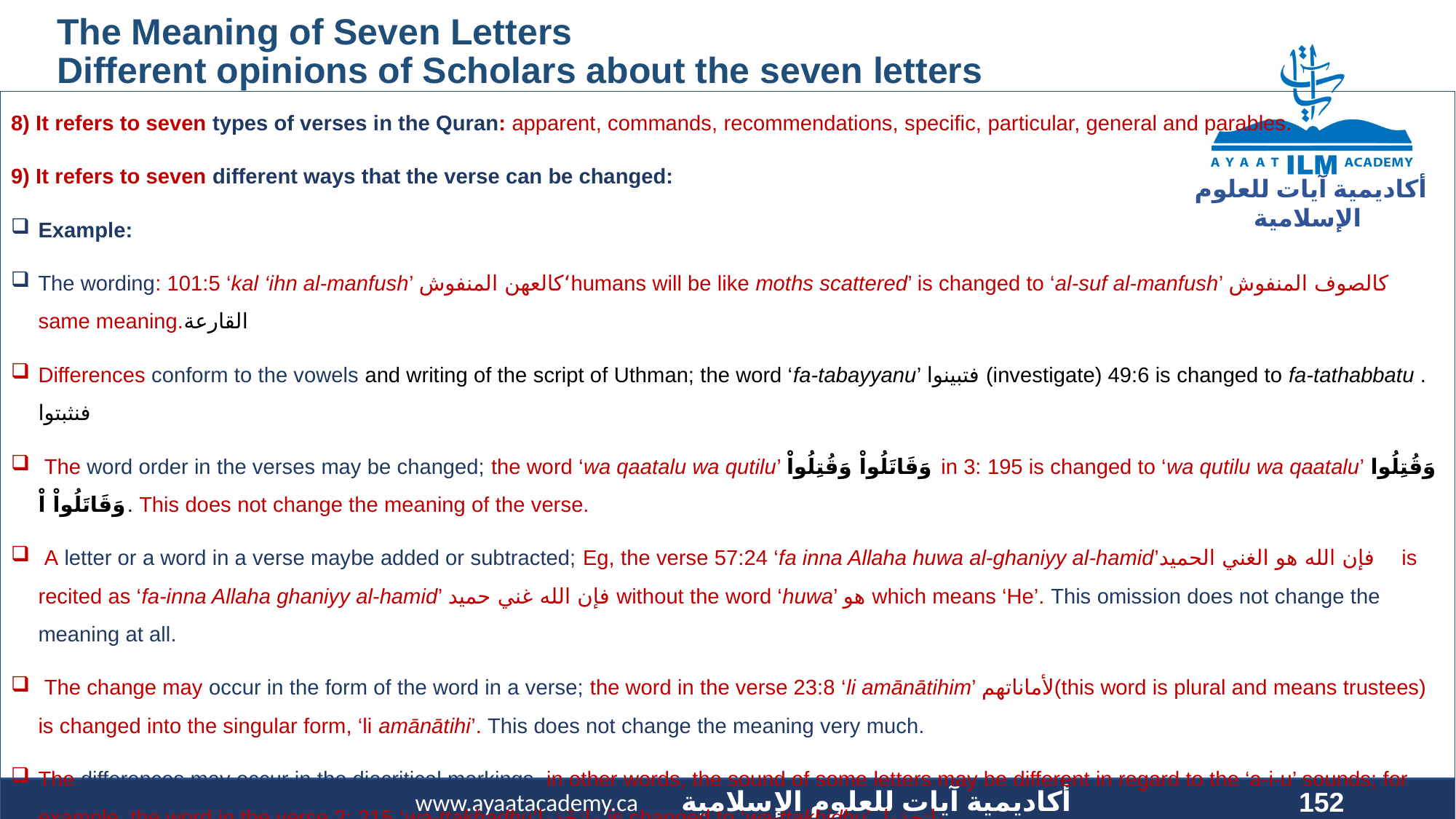

# The Meaning of Seven Letters Different opinions of Scholars about the seven letters
8) It refers to seven types of verses in the Quran: apparent, commands, recommendations, specific, particular, general and parables.
9) It refers to seven different ways that the verse can be changed:
Example:
The wording: 101:5 ‘kal ‘ihn al-manfush’ كالعهن المنفوش‘humans will be like moths scattered’ is changed to ‘al-suf al-manfush’ كالصوف المنفوش  same meaning.القارعة
Differences conform to the vowels and writing of the script of Uthman; the word ‘fa-tabayyanu’ فتبينوا (investigate) 49:6 is changed to fa-tathabbatu . فنثبتوا
 The word order in the verses may be changed; the word ‘wa qaatalu wa qutilu’ وَقَاتَلُواْ وَقُتِلُواْ in 3: 195 is changed to ‘wa qutilu wa qaatalu’ وَقُتِلُوا وَقَاتَلُواْ اْ. This does not change the meaning of the verse.
 A letter or a word in a verse maybe added or subtracted; Eg, the verse 57:24 ‘fa inna Allaha huwa al-ghaniyy al-hamid’فإن الله هو الغني الحميد    is recited as ‘fa-inna Allaha ghaniyy al-hamid’ فإن الله غني حميد without the word ‘huwa’ هو which means ‘He’. This omission does not change the meaning at all.
 The change may occur in the form of the word in a verse; the word in the verse 23:8 ‘li amānātihim’ لأماناتهم(this word is plural and means trustees) is changed into the singular form, ‘li amānātihi’. This does not change the meaning very much.
The differences may occur in the diacritical markings, in other words, the sound of some letters may be different in regard to the ‘a-i-u’ sounds; for example, the word in the verse 2: 215 ‘wa-ttakhadhu’واتخَذوا is changed to ‘wa-ttakhidhu’. واتخِذوا
 Differences may occur in pronunciation with regard to lessening the effect of hamzah or imalah. Eg:  the word ‘mu’minun’مؤمنون is changed to ‘muminun’ مؤمنين

152